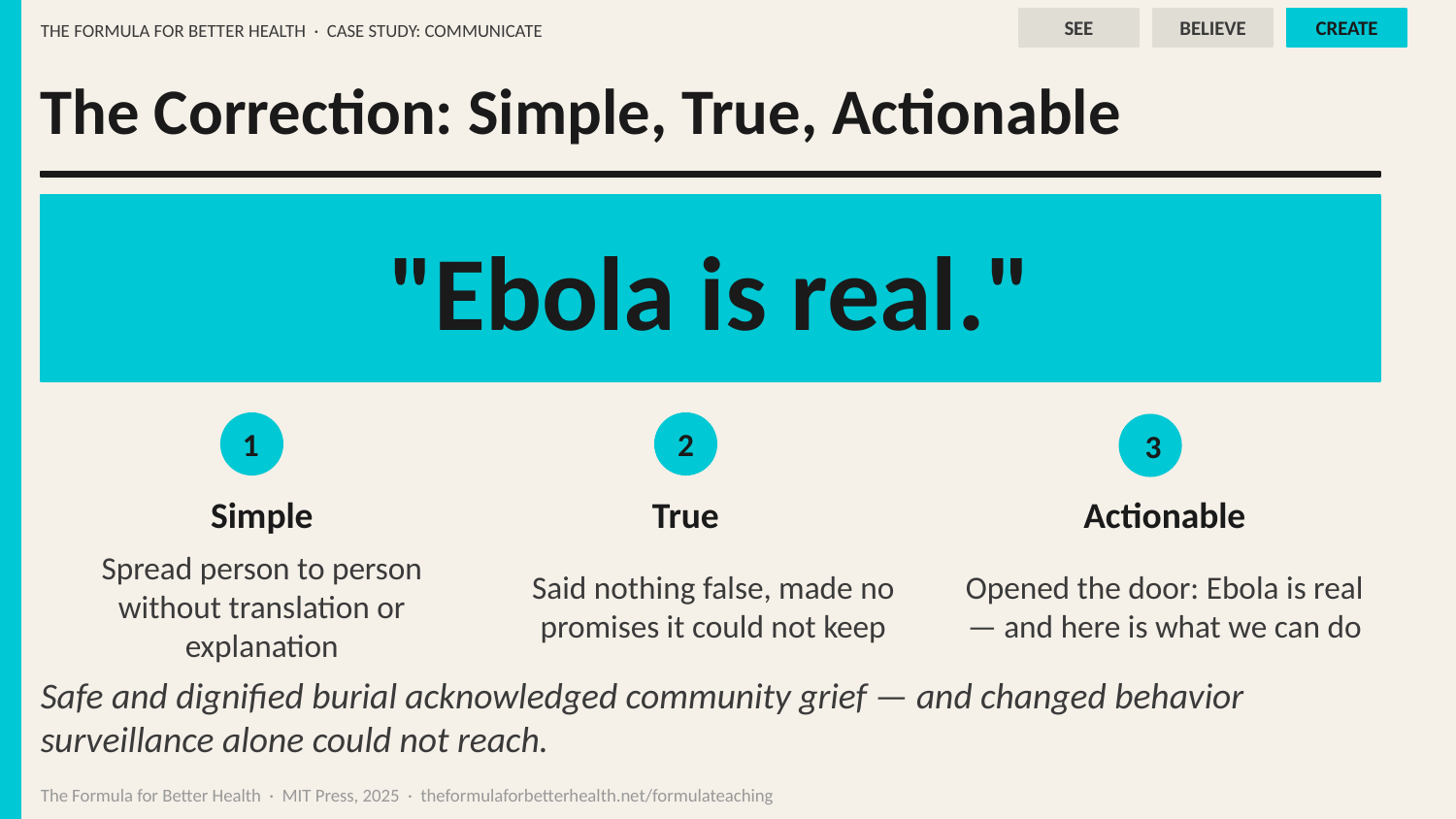

SEE

BELIEVE

CREATE
THE FORMULA FOR BETTER HEALTH  ·  CASE STUDY: COMMUNICATE
The Correction: Simple, True, Actionable

"Ebola is real."
1

2

3
Simple
True
Actionable
Spread person to person without translation or explanation
Said nothing false, made no promises it could not keep
Opened the door: Ebola is real — and here is what we can do
Safe and dignified burial acknowledged community grief — and changed behavior surveillance alone could not reach.
The Formula for Better Health  ·  MIT Press, 2025  ·  theformulaforbetterhealth.net/formulateaching